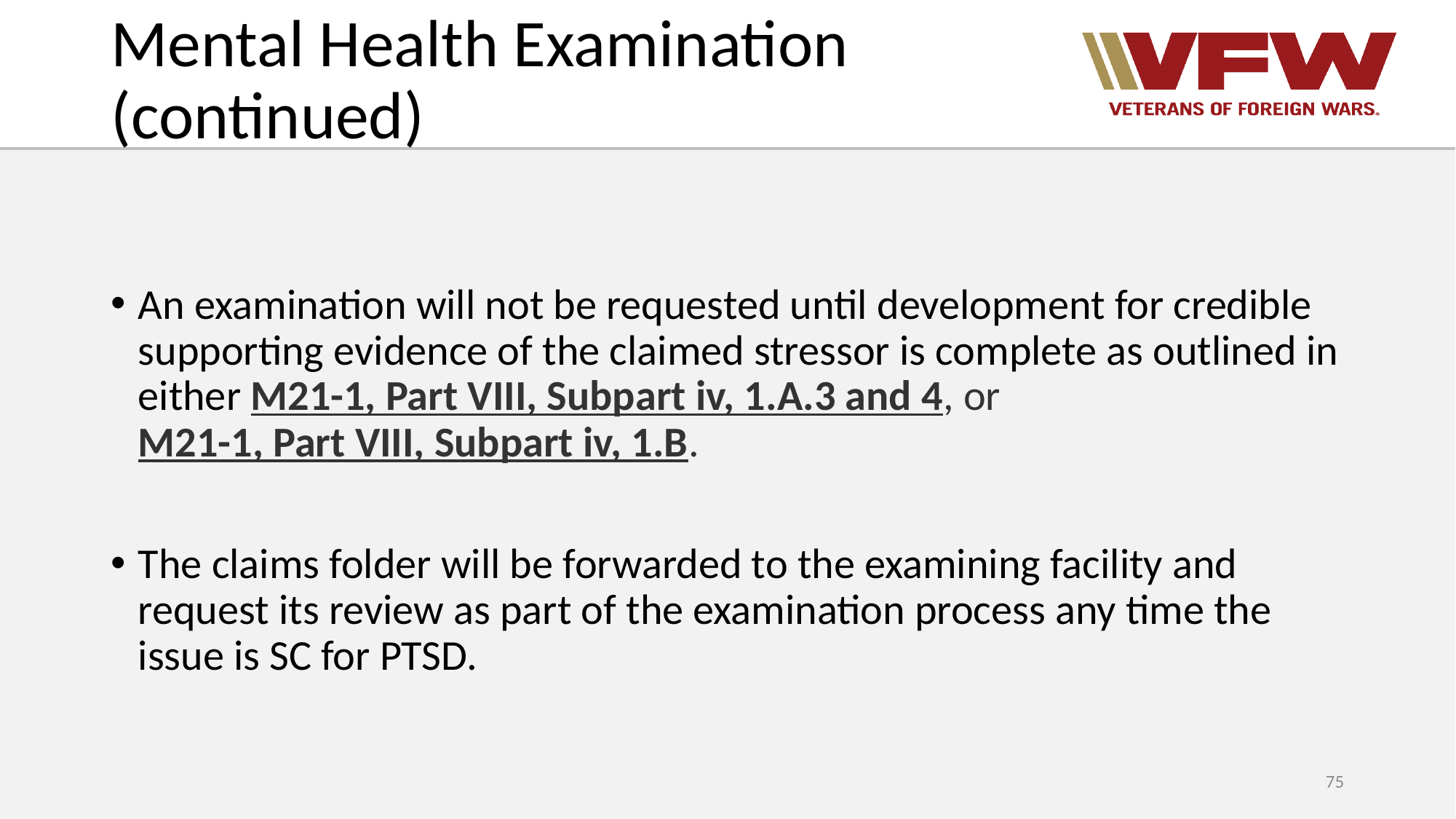

# Mental Health Examination (continued)

An examination will not be requested until development for credible supporting evidence of the claimed stressor is complete as outlined in either M21-1, Part VIII, Subpart iv, 1.A.3 and 4, or M21-1, Part VIII, Subpart iv, 1.B.

The claims folder will be forwarded to the examining facility and request its review as part of the examination process any time the issue is SC for PTSD.
75